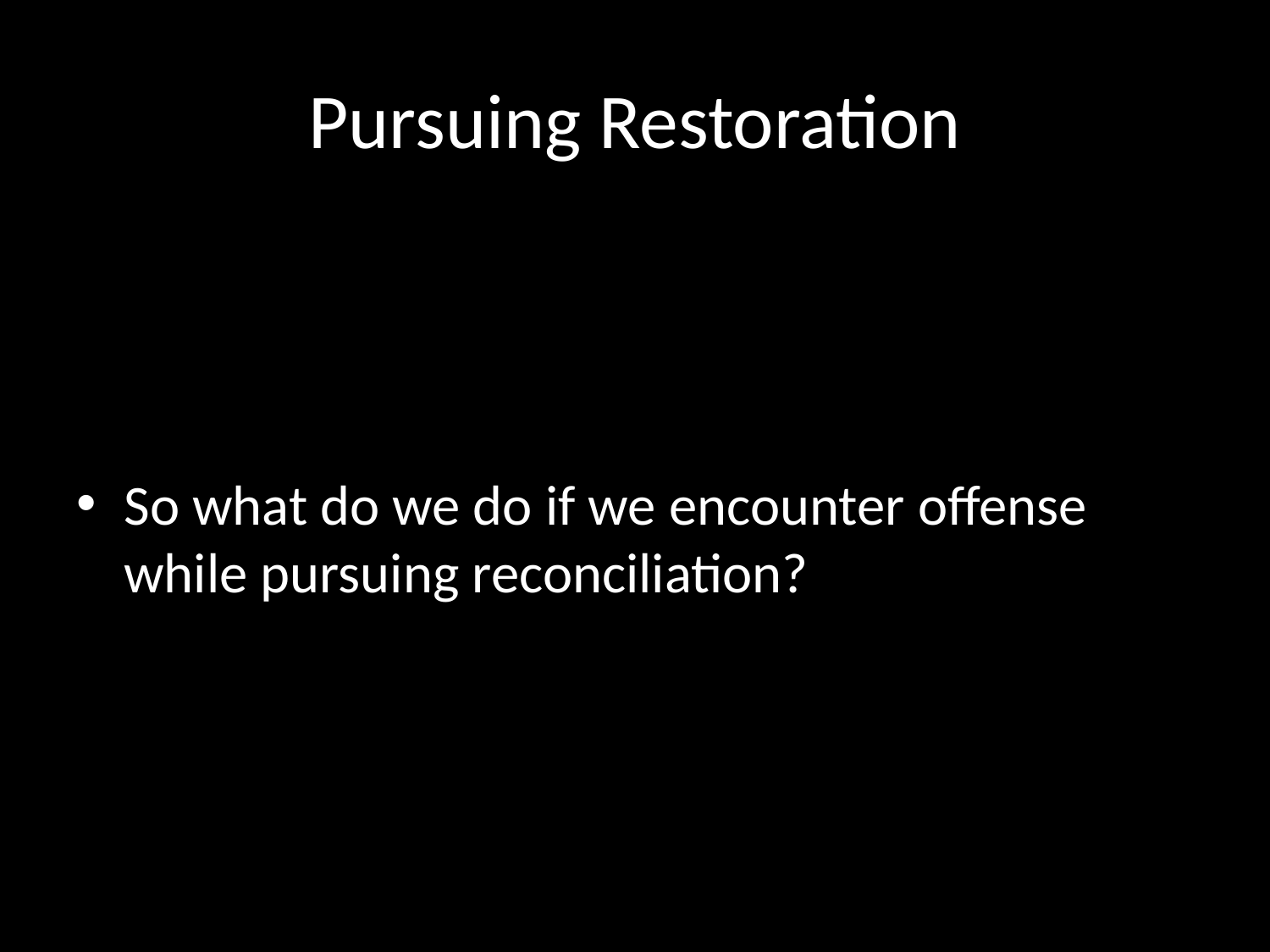

# Pursuing Restoration
So what do we do if we encounter offense while pursuing reconciliation?